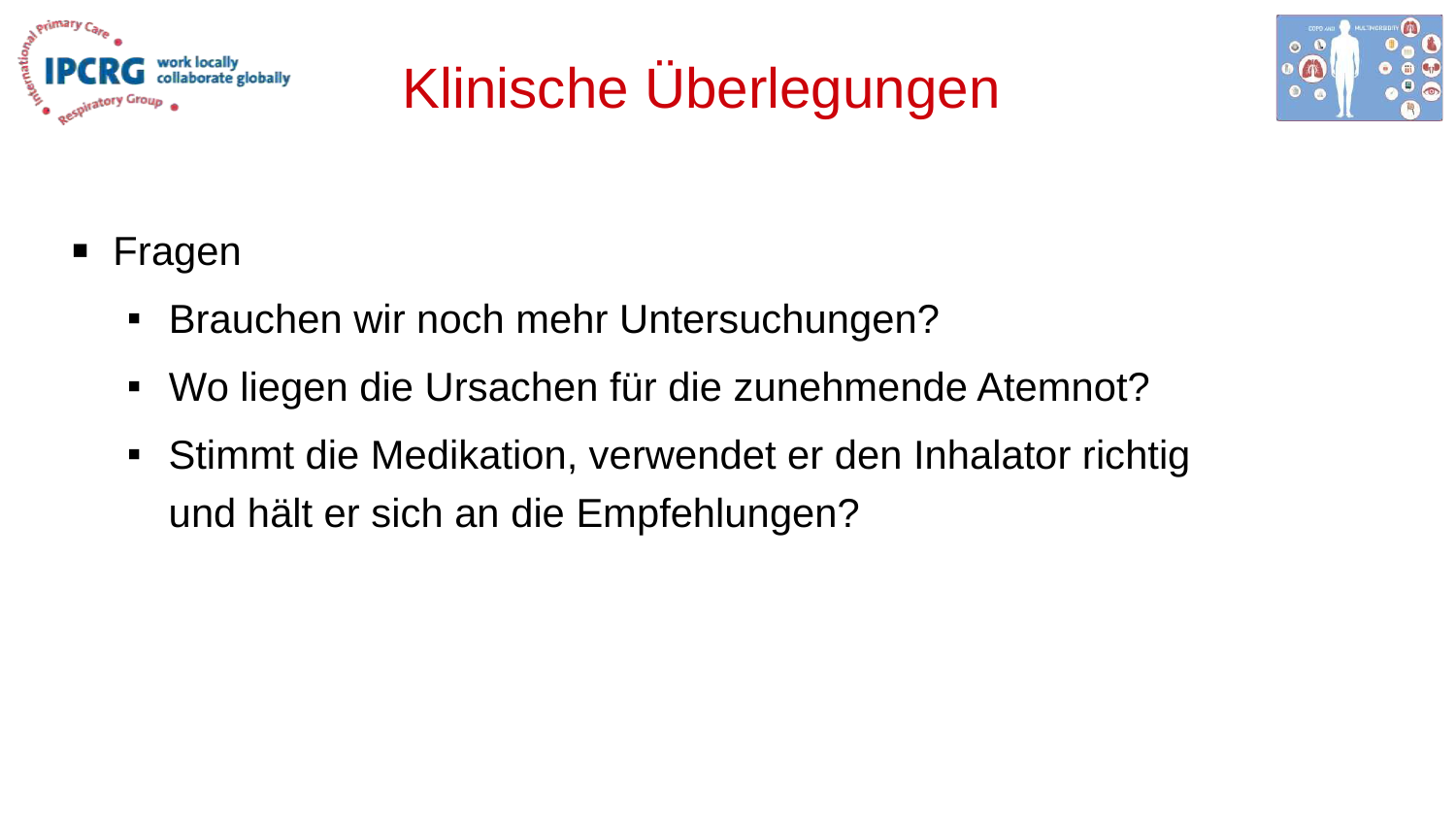

# Klinische Überlegungen
Fragen
Brauchen wir noch mehr Untersuchungen?
Wo liegen die Ursachen für die zunehmende Atemnot?
Stimmt die Medikation, verwendet er den Inhalator richtig und hält er sich an die Empfehlungen?